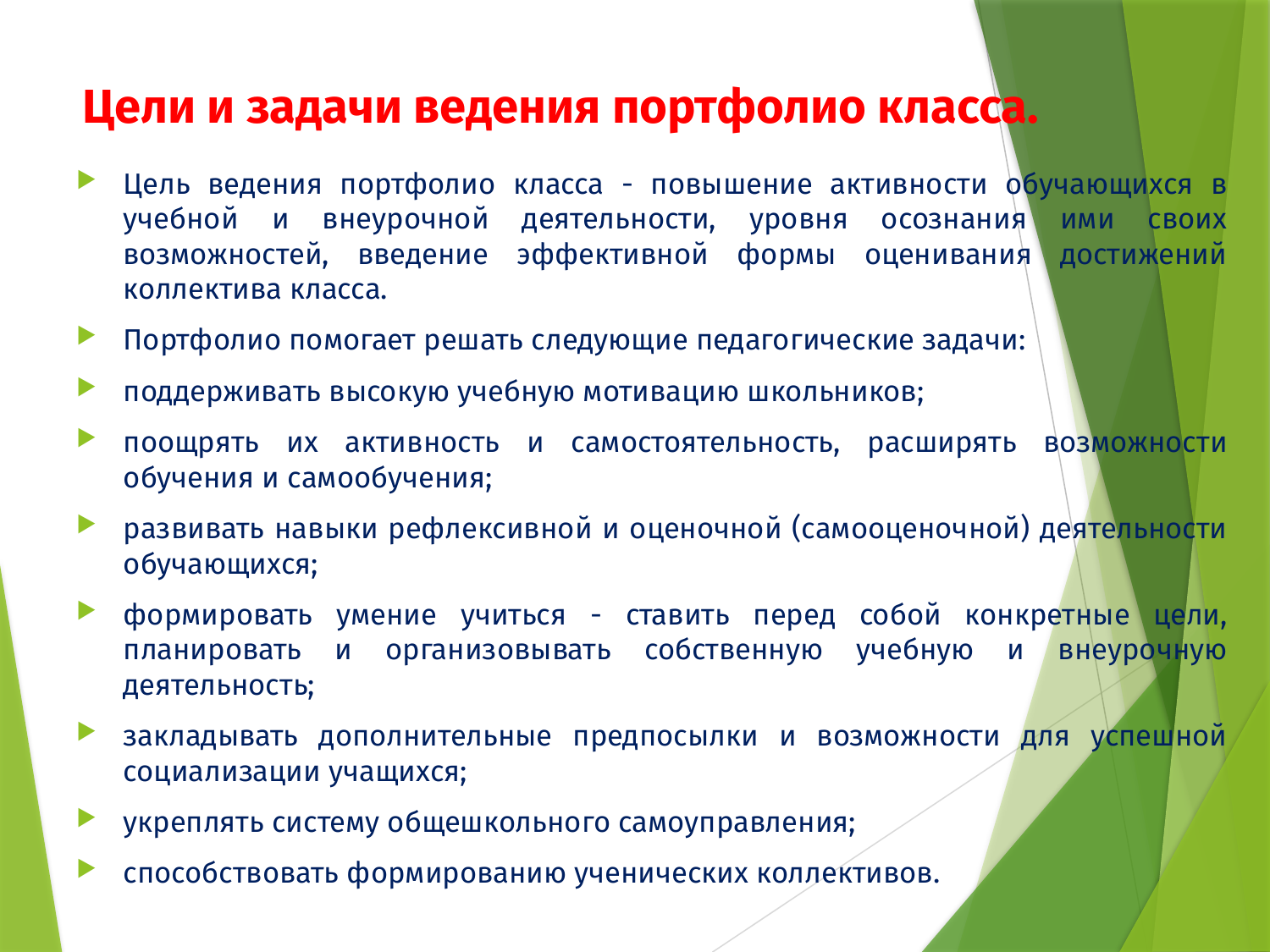

# Цели и задачи ведения портфолио класса.
Цель ведения портфолио класса - повышение активно­сти обучающихся в учебной и внеурочной деятельности, уровня осознания ими своих возможностей, введение эффективной формы оценивания достижений коллектива класса.
Портфолио помогает решать следующие педагогические задачи:
поддерживать высокую учебную мотивацию школьников;
поощрять их активность и самостоятельность, расширять возможности обучения и самообучения;
развивать навыки рефлексивной и оценочной (самооценоч­ной) деятельности обучающихся;
формировать умение учиться - ставить перед собой кон­кретные цели, планировать и организовывать собственную учеб­ную и внеурочную деятельность;
закладывать дополнительные предпосылки и возможности для успешной социализации учащихся;
укреплять систему общешкольного самоуправления;
способствовать формированию ученических коллективов.